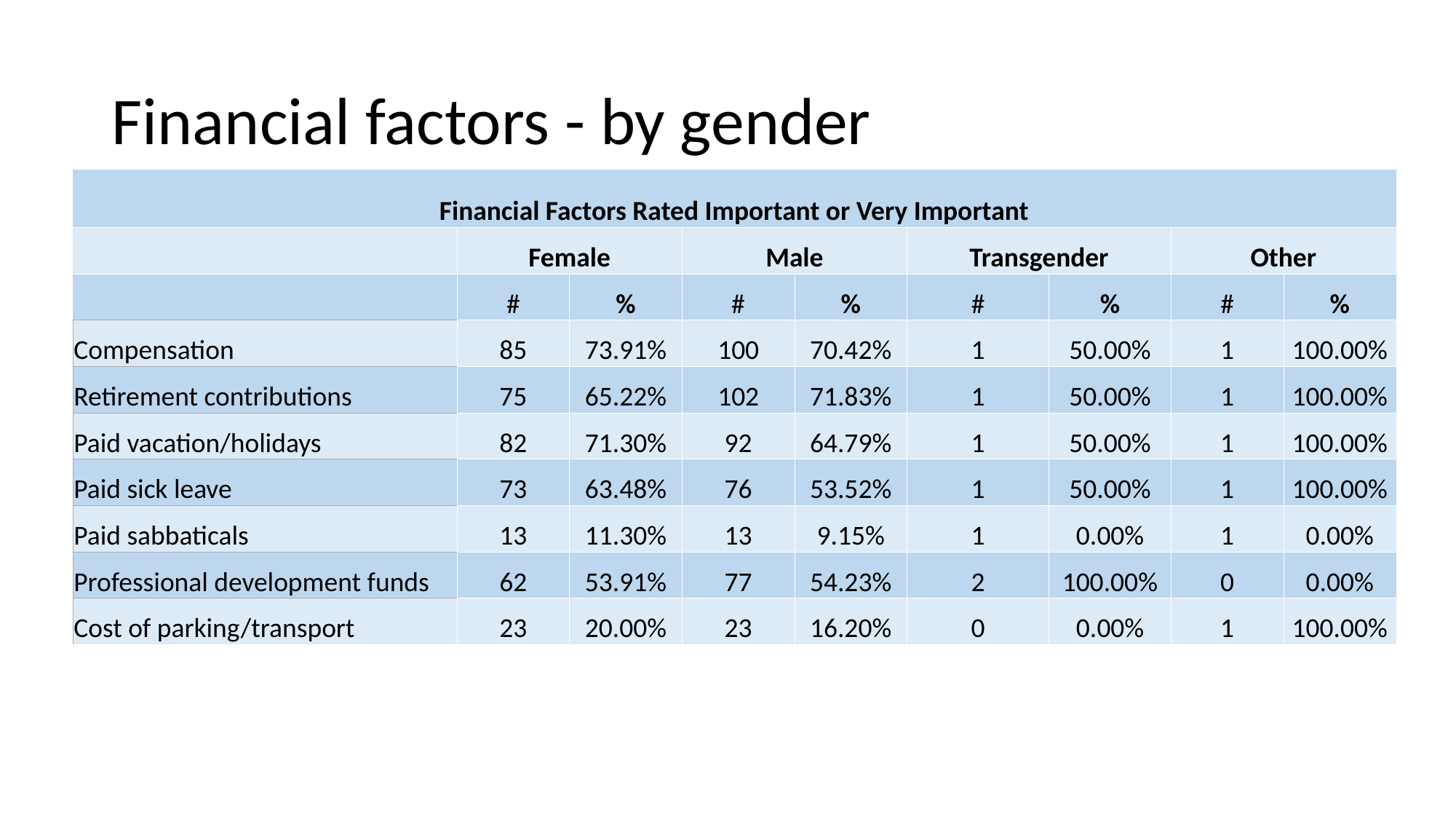

# Financial factors - by gender
| Financial Factors Rated Important or Very Important |  |  |  |  |  |  |  |  |
| --- | --- | --- | --- | --- | --- | --- | --- | --- |
|  | Female |  | Male |  | Transgender |  | Other |  |
|  | # | % | # | % | # | % | # | % |
| Compensation | 85 | 73.91% | 100 | 70.42% | 1 | 50.00% | 1 | 100.00% |
| Retirement contributions | 75 | 65.22% | 102 | 71.83% | 1 | 50.00% | 1 | 100.00% |
| Paid vacation/holidays | 82 | 71.30% | 92 | 64.79% | 1 | 50.00% | 1 | 100.00% |
| Paid sick leave | 73 | 63.48% | 76 | 53.52% | 1 | 50.00% | 1 | 100.00% |
| Paid sabbaticals | 13 | 11.30% | 13 | 9.15% | 1 | 0.00% | 1 | 0.00% |
| Professional development funds | 62 | 53.91% | 77 | 54.23% | 2 | 100.00% | 0 | 0.00% |
| Cost of parking/transport | 23 | 20.00% | 23 | 16.20% | 0 | 0.00% | 1 | 100.00% |